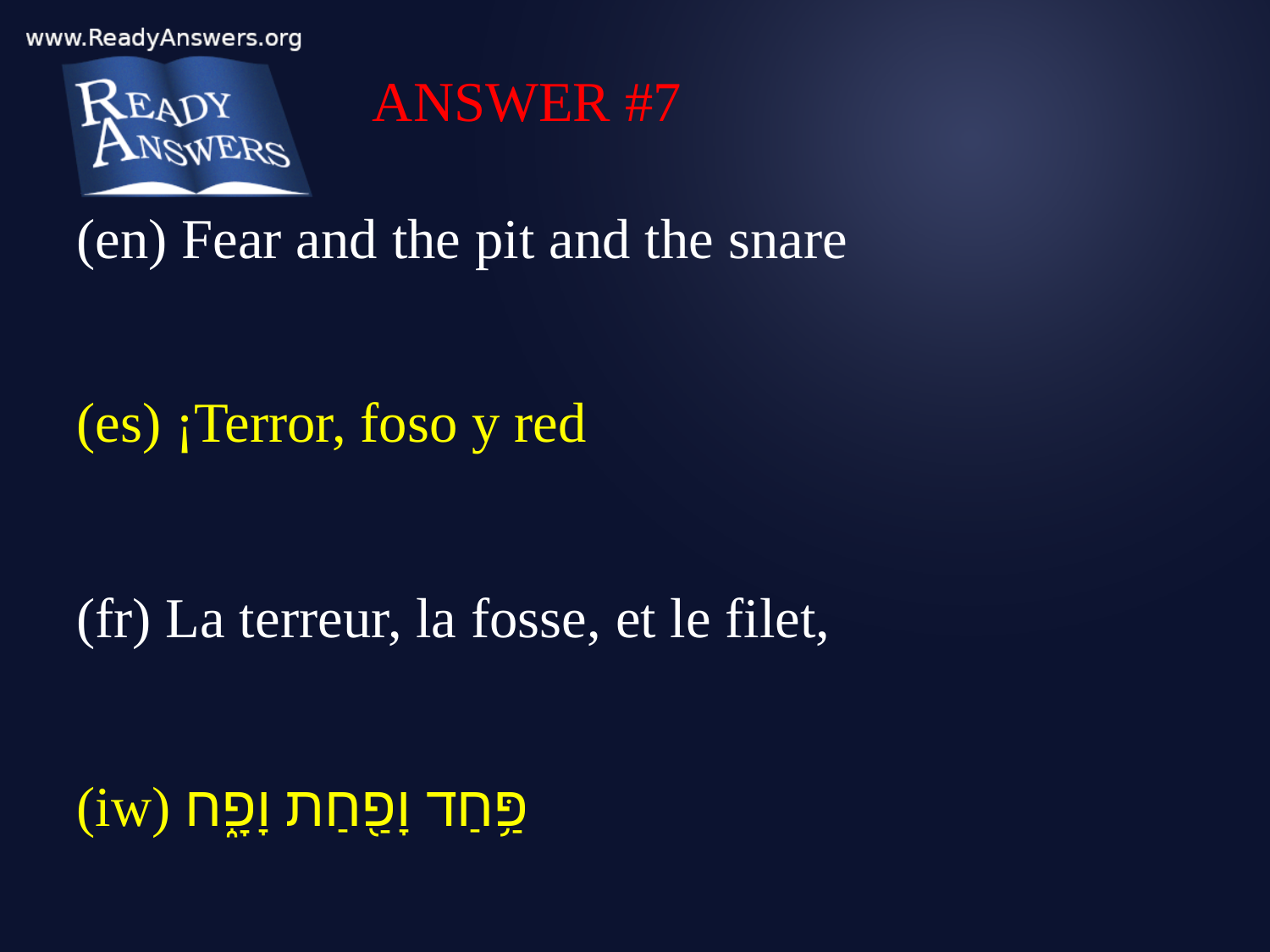

ANSWER #7
(en) Fear and the pit and the snare
(es) ¡Terror, foso y red
(fr) La terreur, la fosse, et le filet,
(iw) פַּ֥חַד וָפַ֖חַת וָפָ֑ח